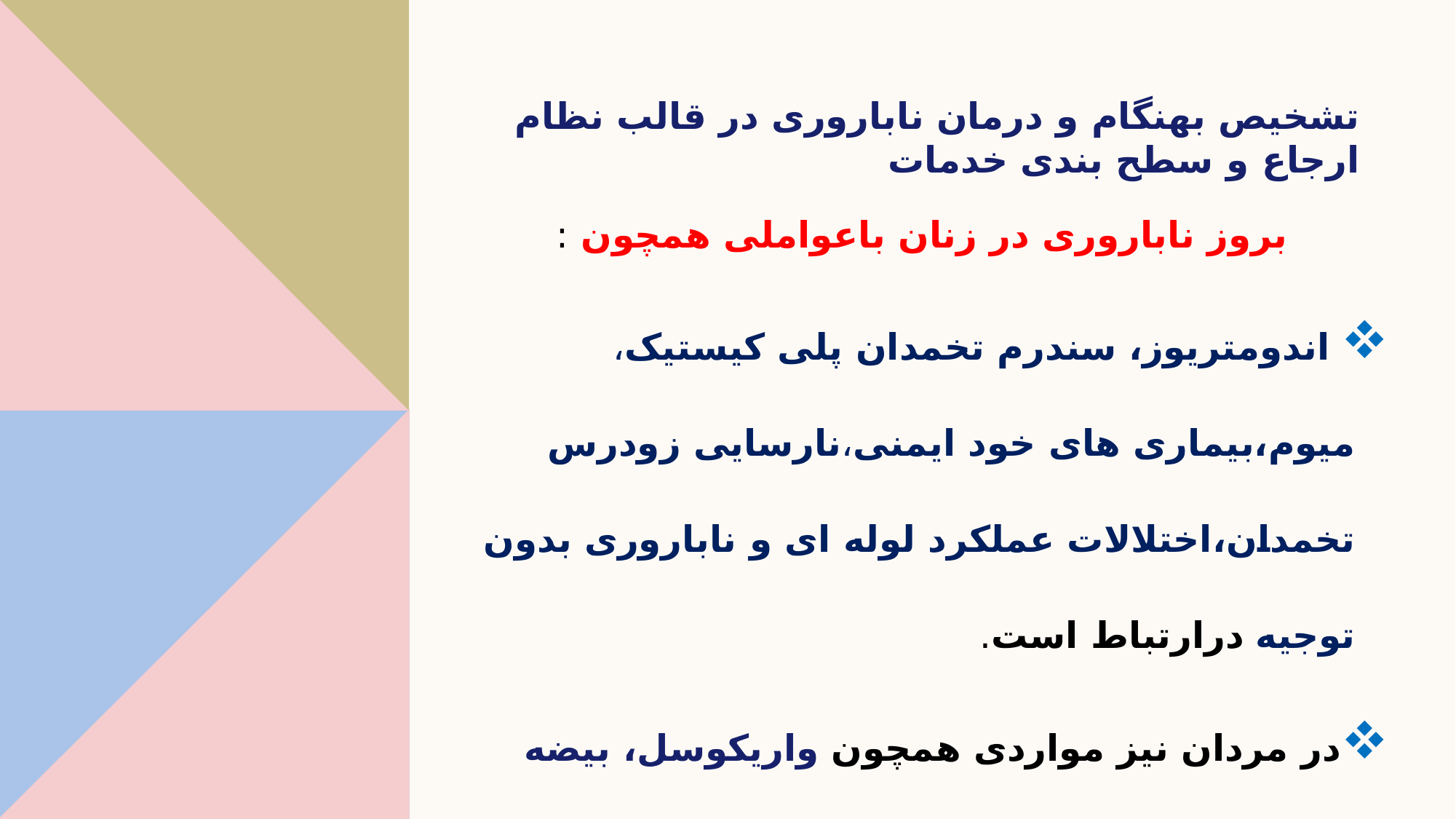

# تشخیص بهنگام و درمان ناباروری در قالب نظام ارجاع و سطح بندی خدمات
بروز ناباروری در زنان باعواملی همچون :
 اندومتریوز، سندرم تخمدان پلی کیستیک، میوم،بیماری های خود ایمنی،نارسایی زودرس تخمدان،اختلالات عملکرد لوله ای و ناباروری بدون توجیه درارتباط است.
در مردان نیز مواردی همچون واریکوسل، بیضه نزول نیافته به عنوان عوامل ناباروری مطرح هستند.